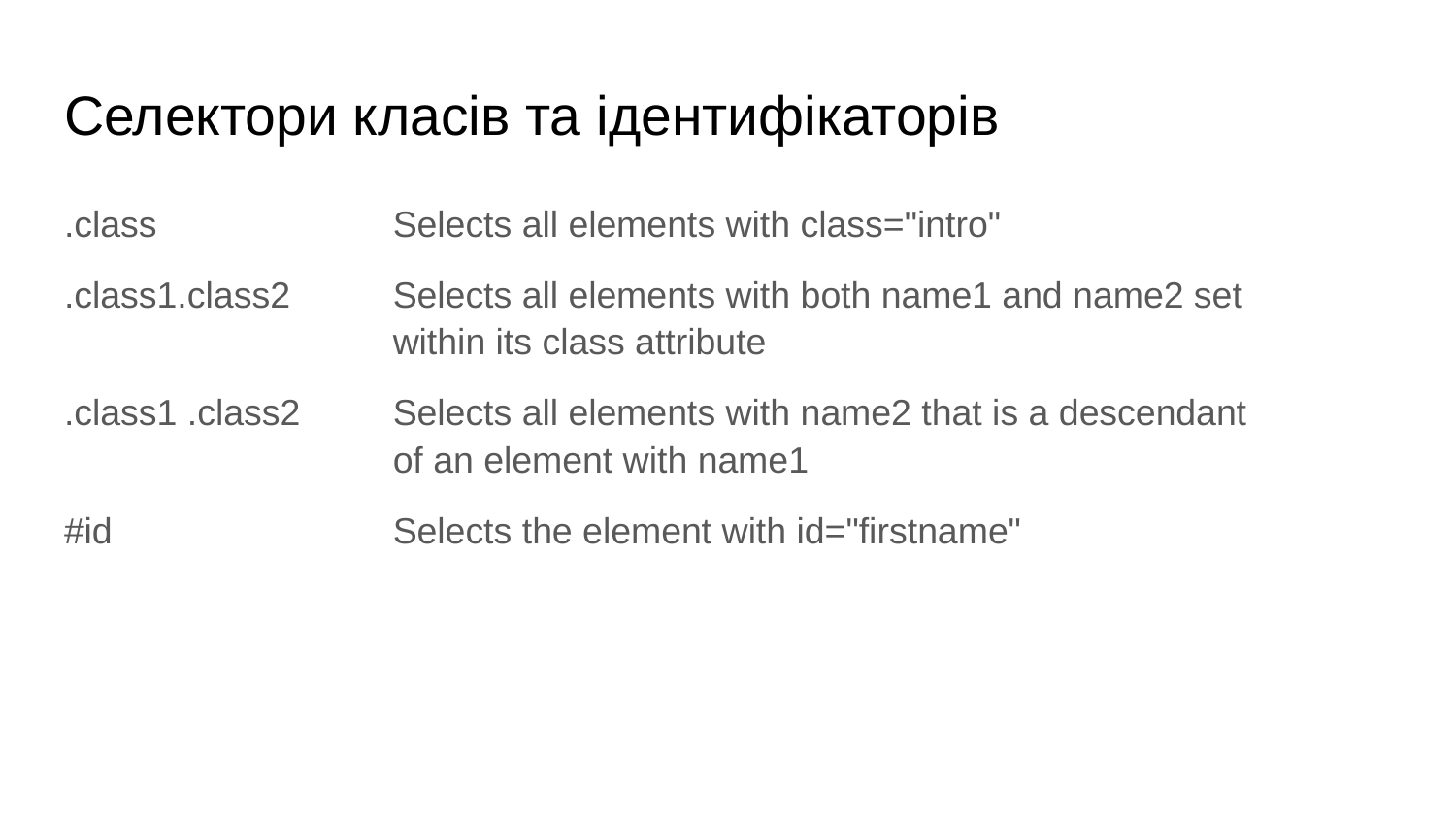

# Селектори класів та ідентифікаторів
.class
.class1.class2
.class1 .class2
#id
Selects all elements with class="intro"
Selects all elements with both name1 and name2 set within its class attribute
Selects all elements with name2 that is a descendant of an element with name1
Selects the element with id="firstname"